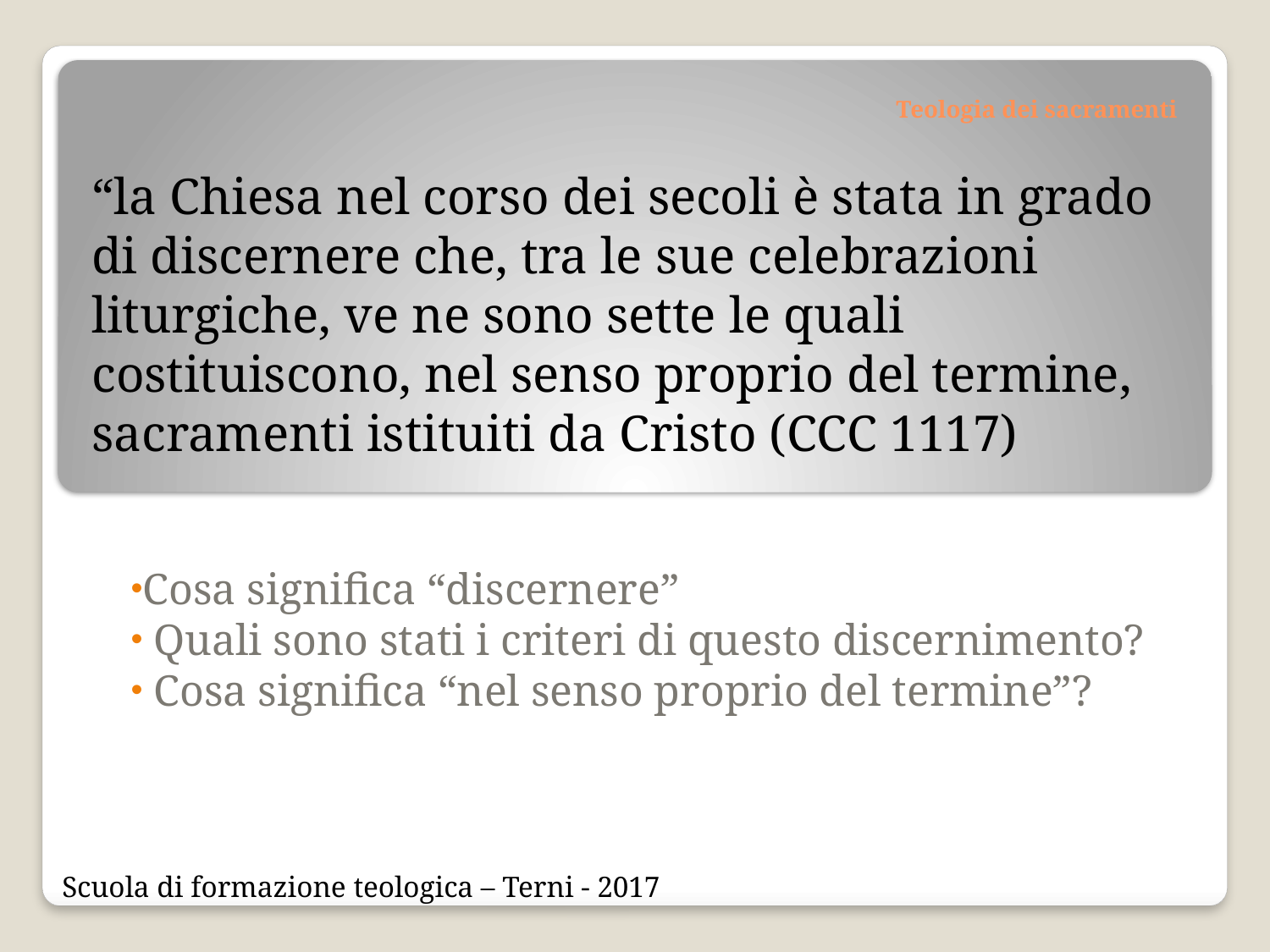

# Teologia dei sacramenti
“la Chiesa nel corso dei secoli è stata in grado di discernere che, tra le sue celebrazioni liturgiche, ve ne sono sette le quali costituiscono, nel senso proprio del termine, sacramenti istituiti da Cristo (CCC 1117)

Cosa significa “discernere”
 Quali sono stati i criteri di questo discernimento?
 Cosa significa “nel senso proprio del termine”?
Scuola di formazione teologica – Terni - 2017